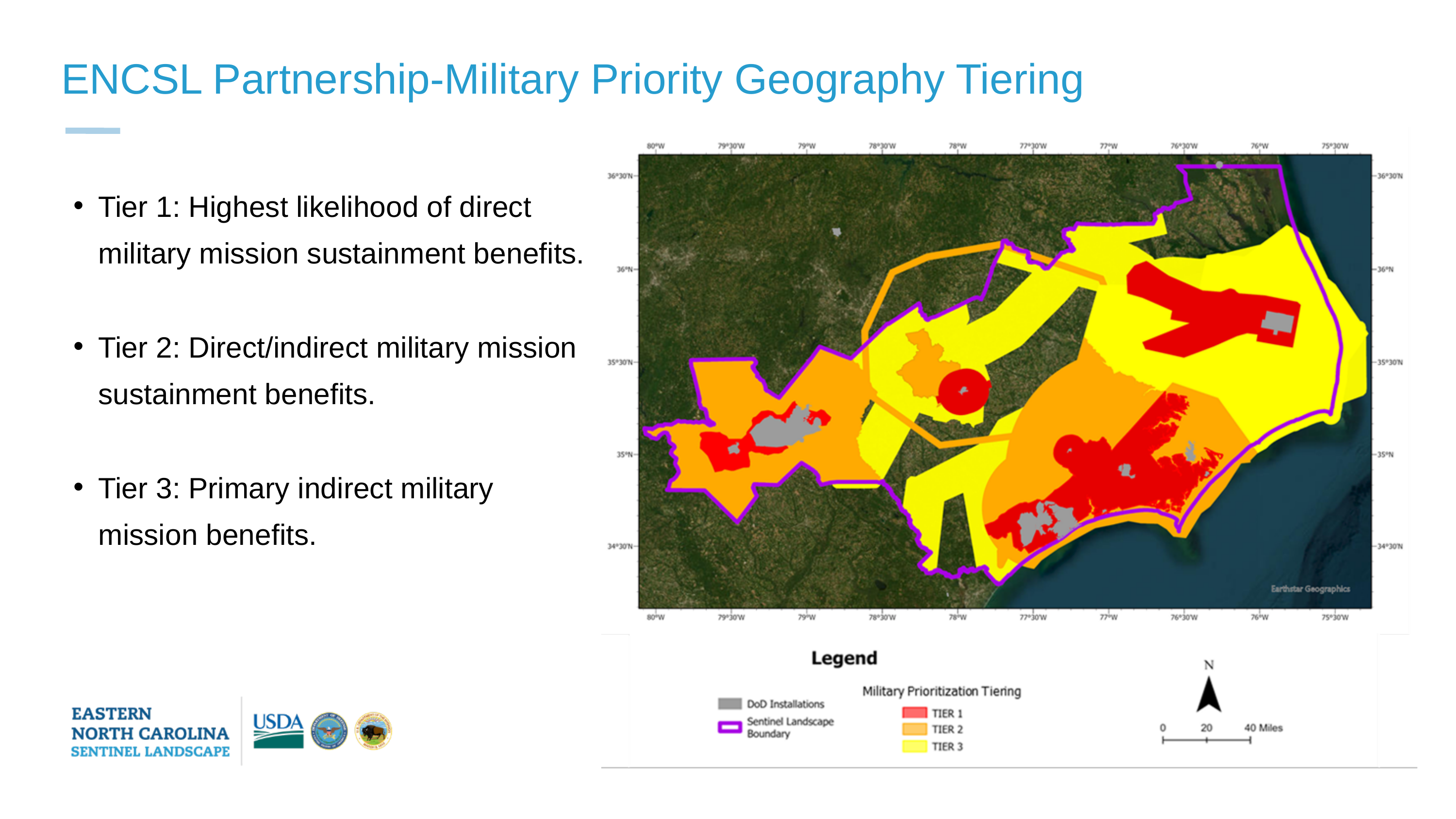

ENCSL Partnership-Military Priority Geography Tiering

Tier 1: Highest likelihood of direct military mission sustainment benefits.

Tier 2: Direct/indirect military mission sustainment benefits.

Tier 3: Primary indirect military mission benefits.